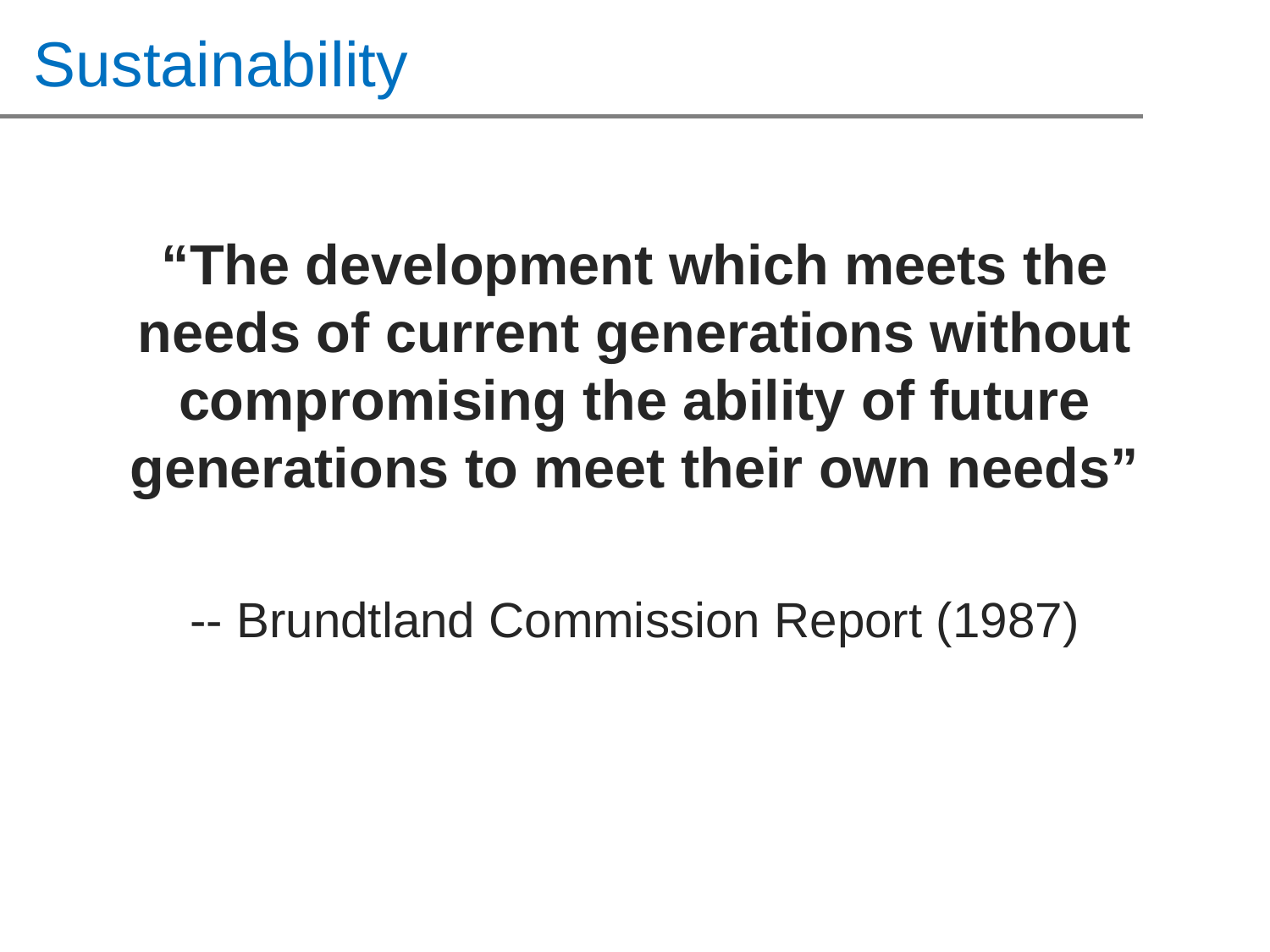

# Sustainability
“The development which meets the needs of current generations without compromising the ability of future generations to meet their own needs”

-- Brundtland Commission Report (1987)